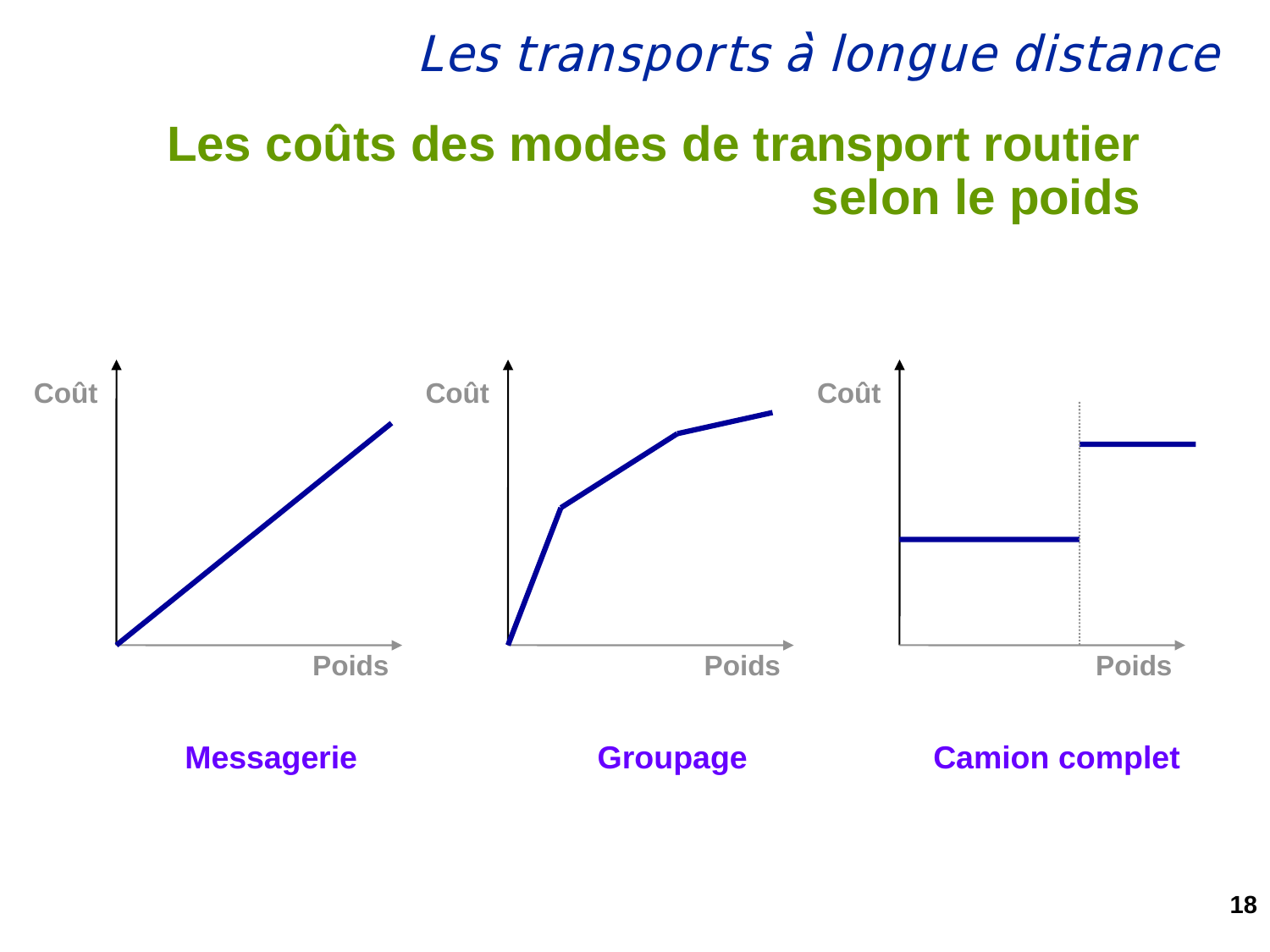

# Les coûts des modes de transport routier selon le poids

Coût
Coût
Coût

Poids

Poids

Poids
Messagerie
Groupage
Camion complet
18